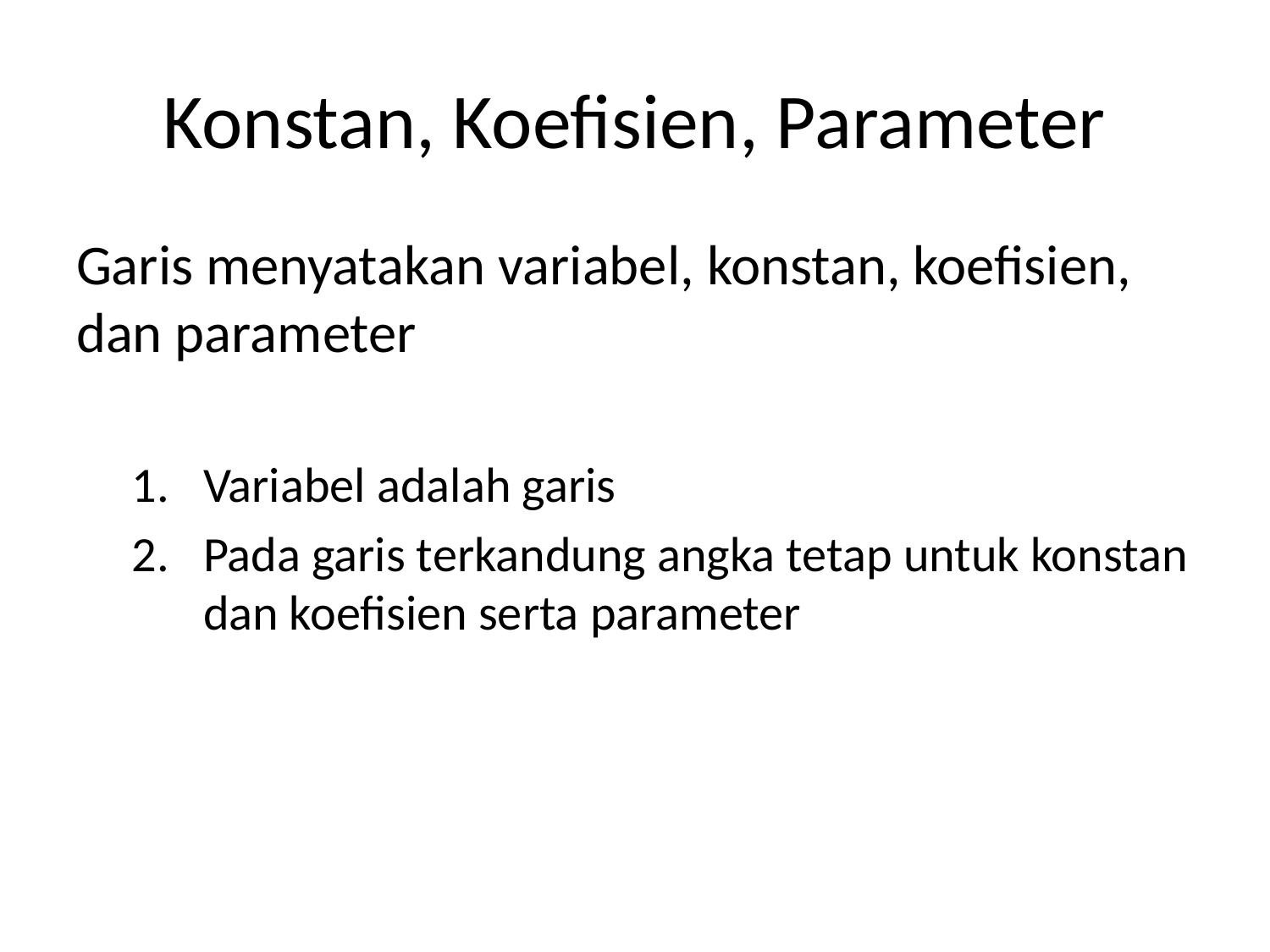

# Konstan, Koefisien, Parameter
Garis menyatakan variabel, konstan, koefisien, dan parameter

Variabel adalah garis
Pada garis terkandung angka tetap untuk konstan dan koefisien serta parameter